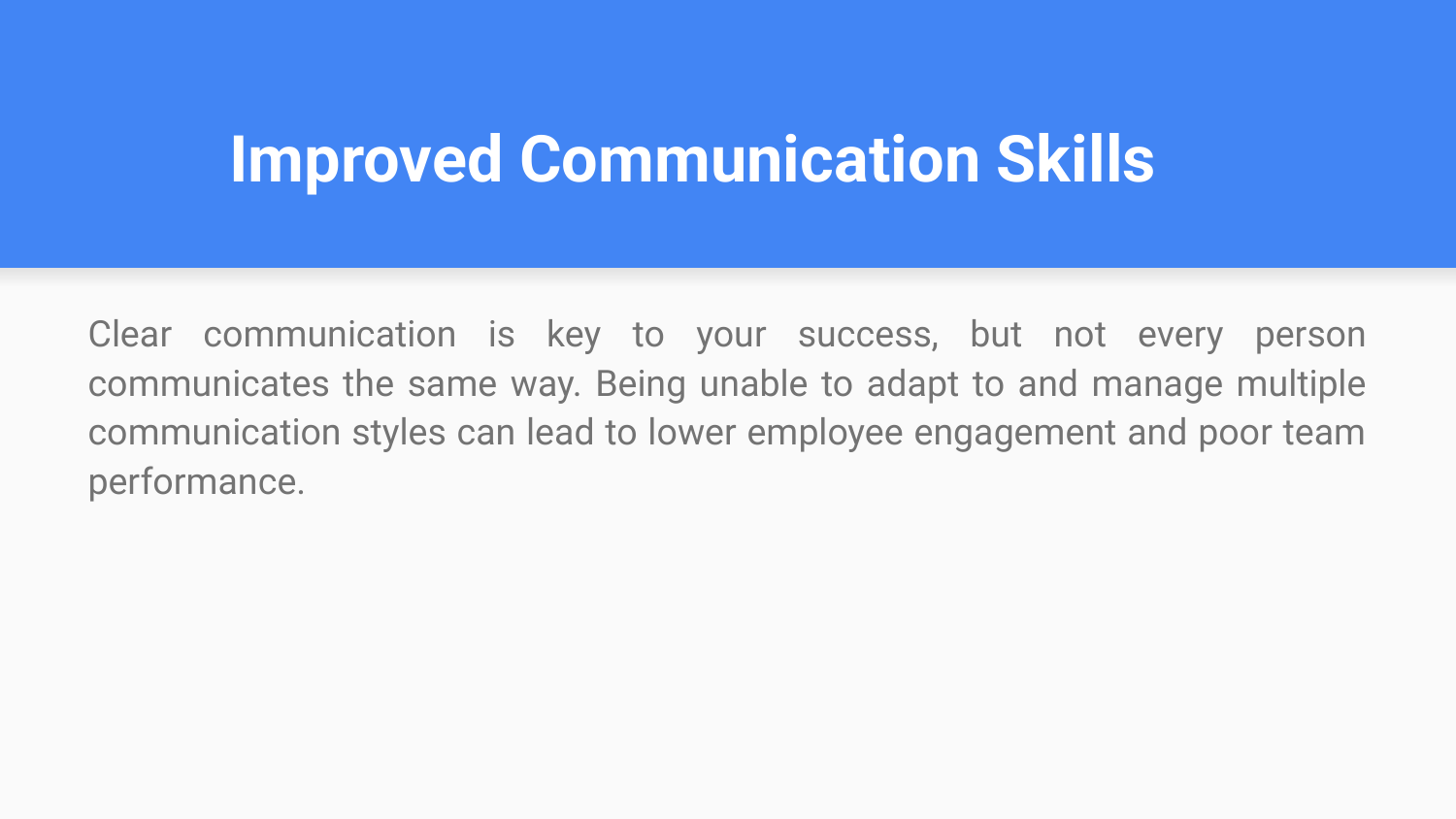

# Improved Communication Skills
Clear communication is key to your success, but not every person communicates the same way. Being unable to adapt to and manage multiple communication styles can lead to lower employee engagement and poor team performance.